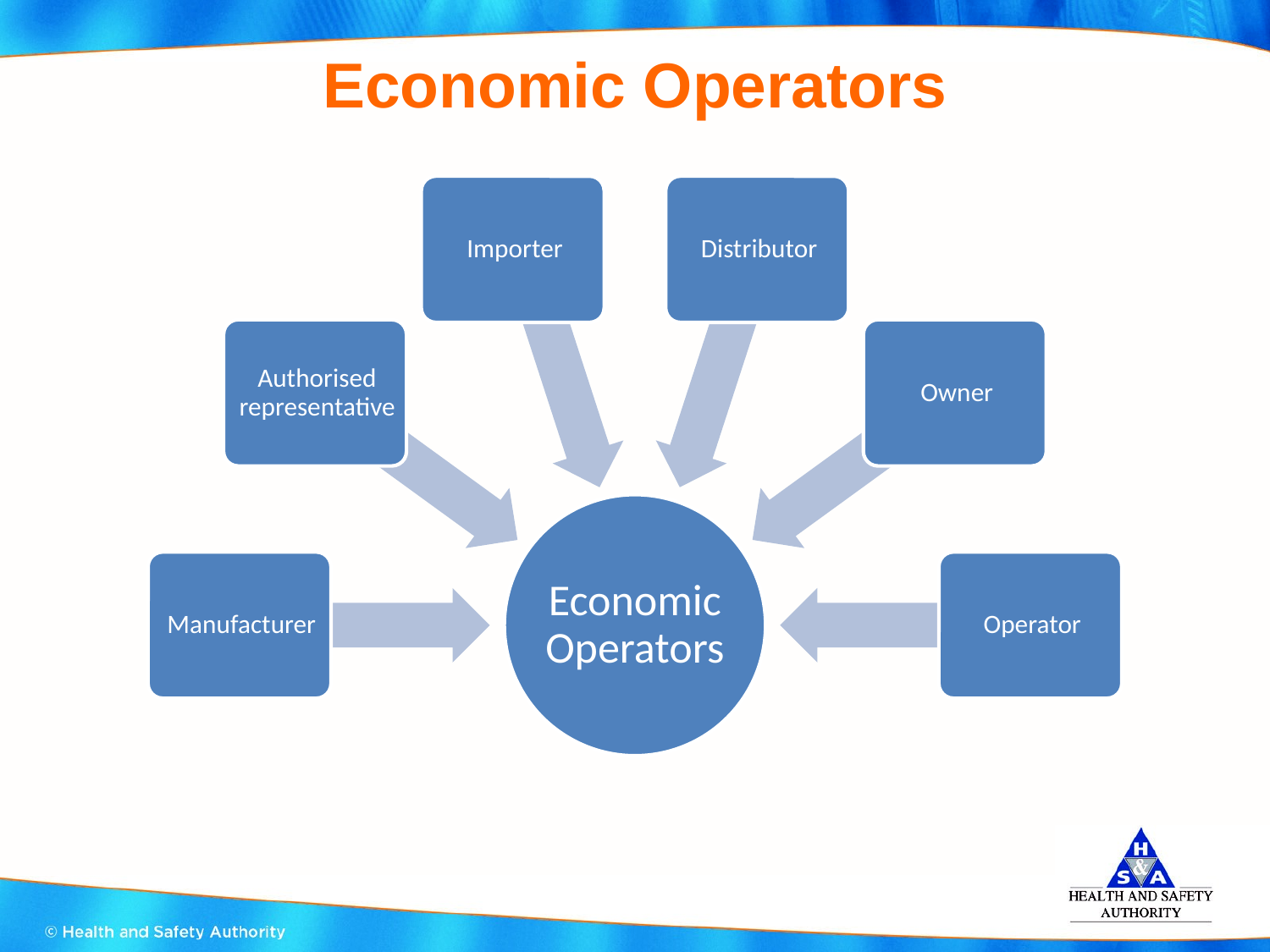

# Economic Operators
Economic Operators
Manufacturer
Authorised representative
Importer
Distributor
Owner
Operator